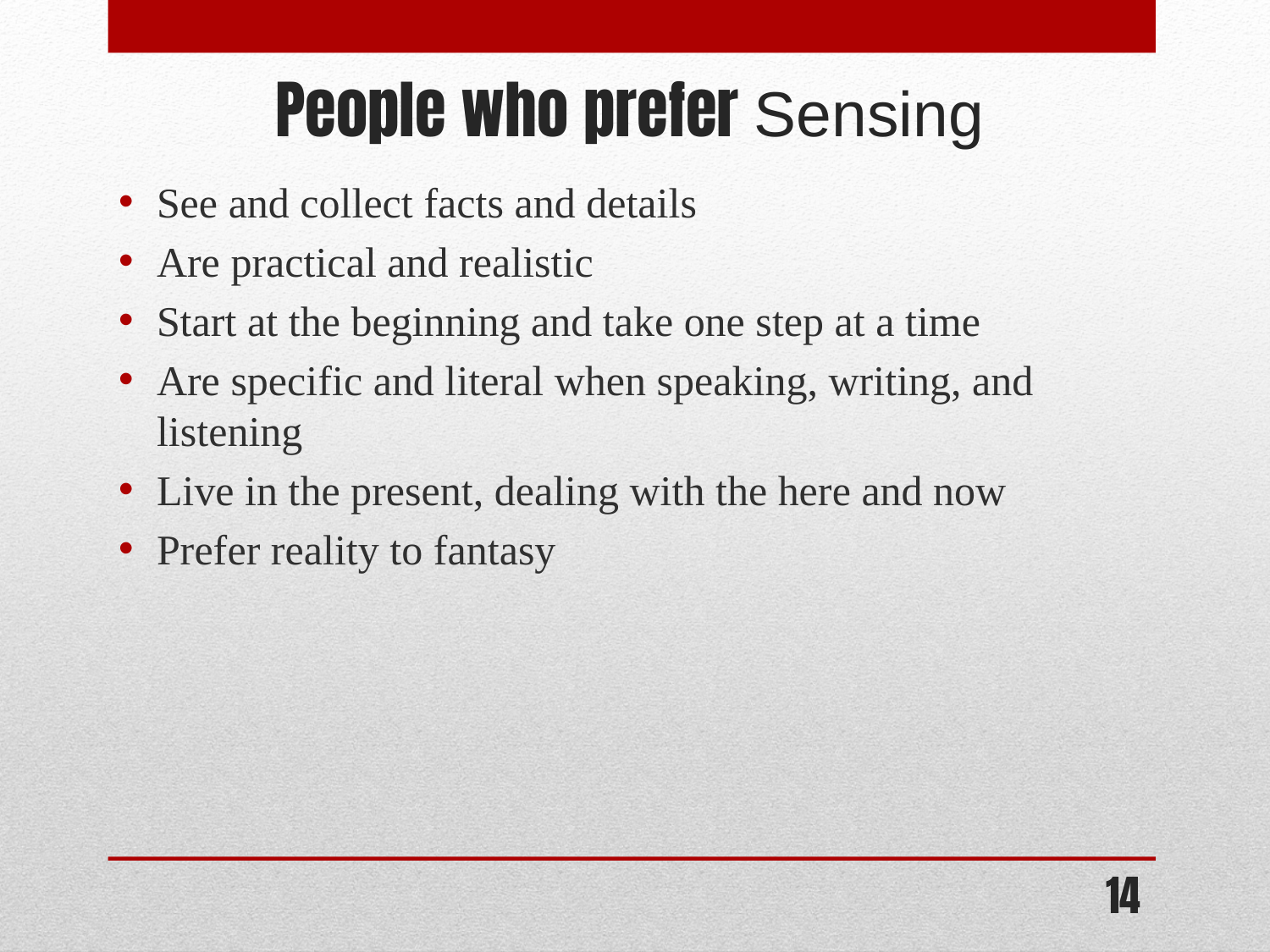

# People who prefer Sensing
See and collect facts and details
Are practical and realistic
Start at the beginning and take one step at a time
Are specific and literal when speaking, writing, and listening
Live in the present, dealing with the here and now
Prefer reality to fantasy
14